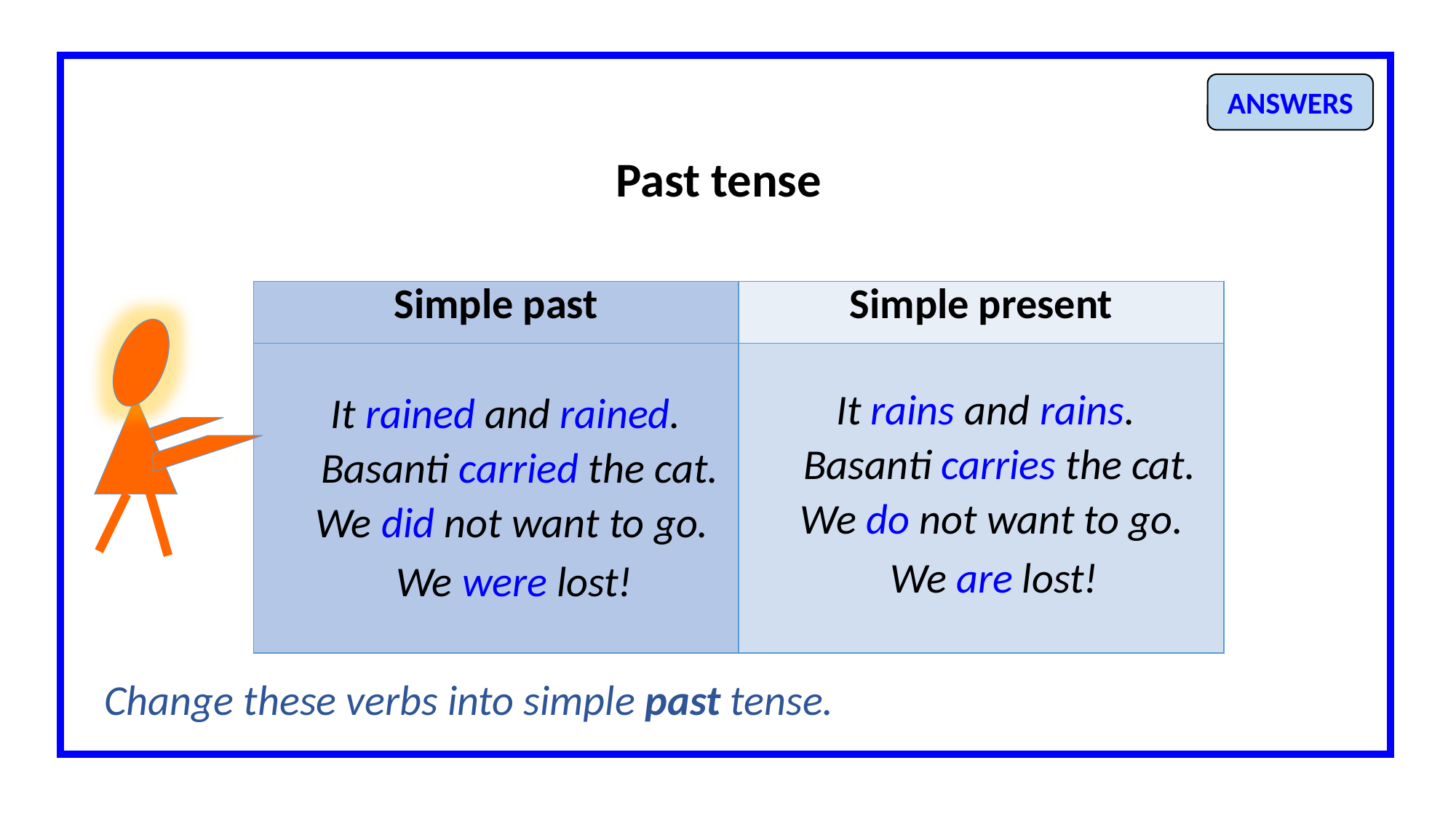

ANSWERS
Past tense
| Simple past | Simple present |
| --- | --- |
|  |  |

It rains and rains.
It rained and rained.
Basanti carries the cat.
Basanti carried the cat.
We do not want to go.
We did not want to go.
We are lost!
We were lost!
Change these verbs into simple past tense.